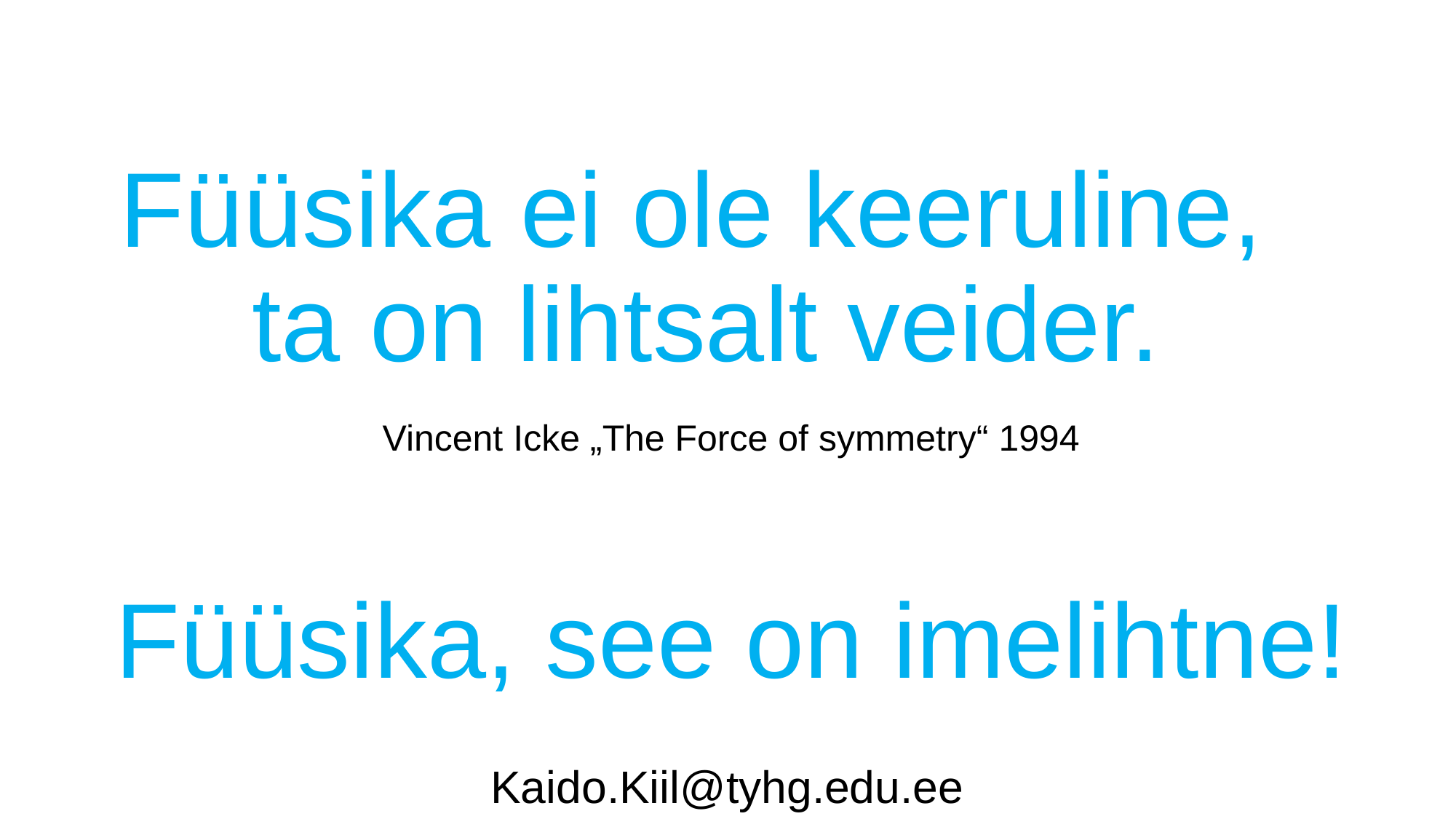

# Füüsika ei ole keeruline, ta on lihtsalt veider.
Vincent Icke „The Force of symmetry“ 1994
Füüsika, see on imelihtne!
Kaido.Kiil@tyhg.edu.ee